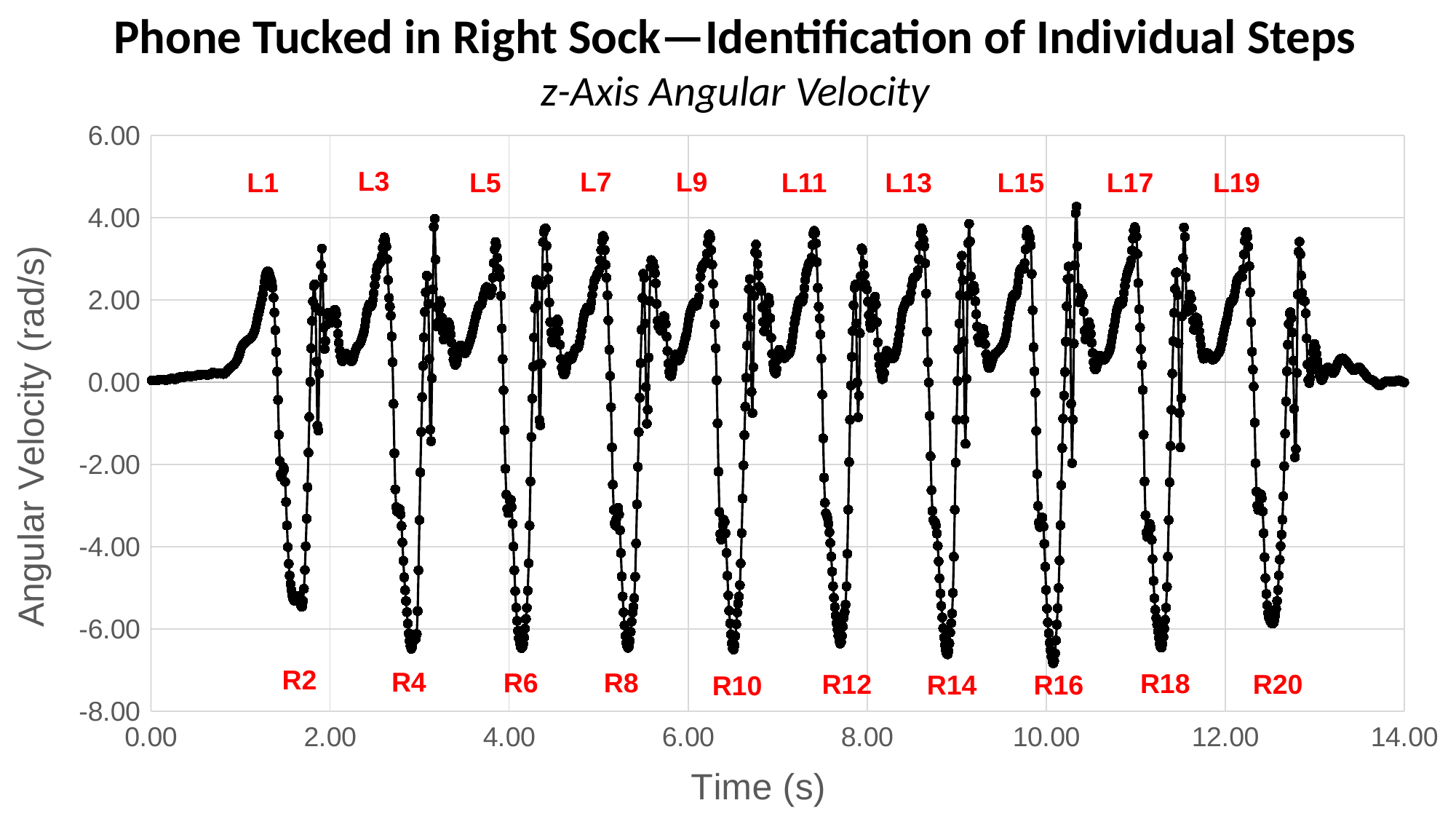

Phone Tucked in Right Sock—Identification of Individual Steps
z-Axis Angular Velocity

### Chart

| Category | Angular Velocity Z (rad/s) |
|---|---|
L3
L7
L9
L1
L15
L5
L17
L19
L11
L13
R2
R4
R6
R8
R18
R20
R12
R16
R14
R10